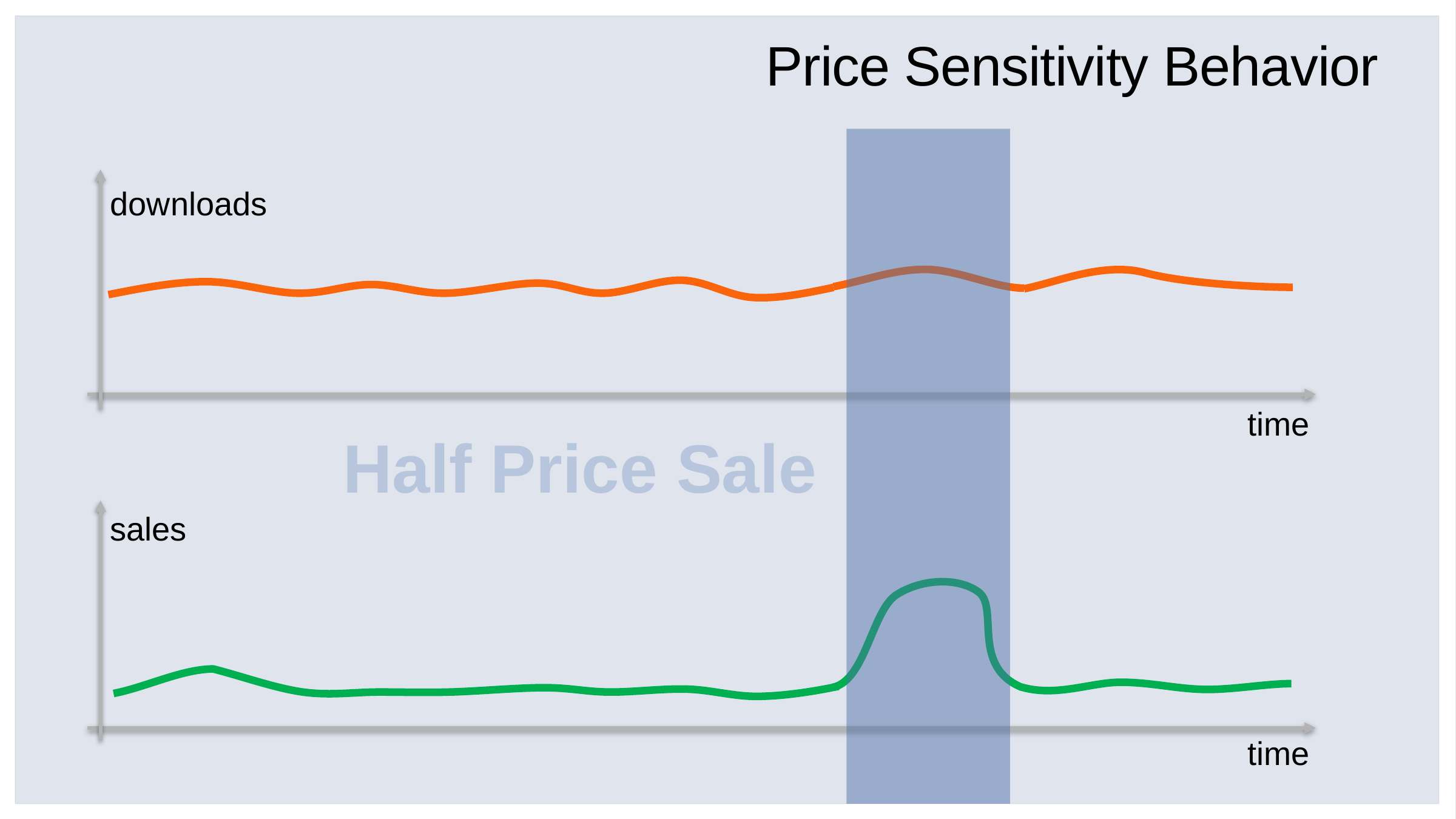

# Price Sensitivity Behavior

downloads

time
Half Price Sale
sales

time